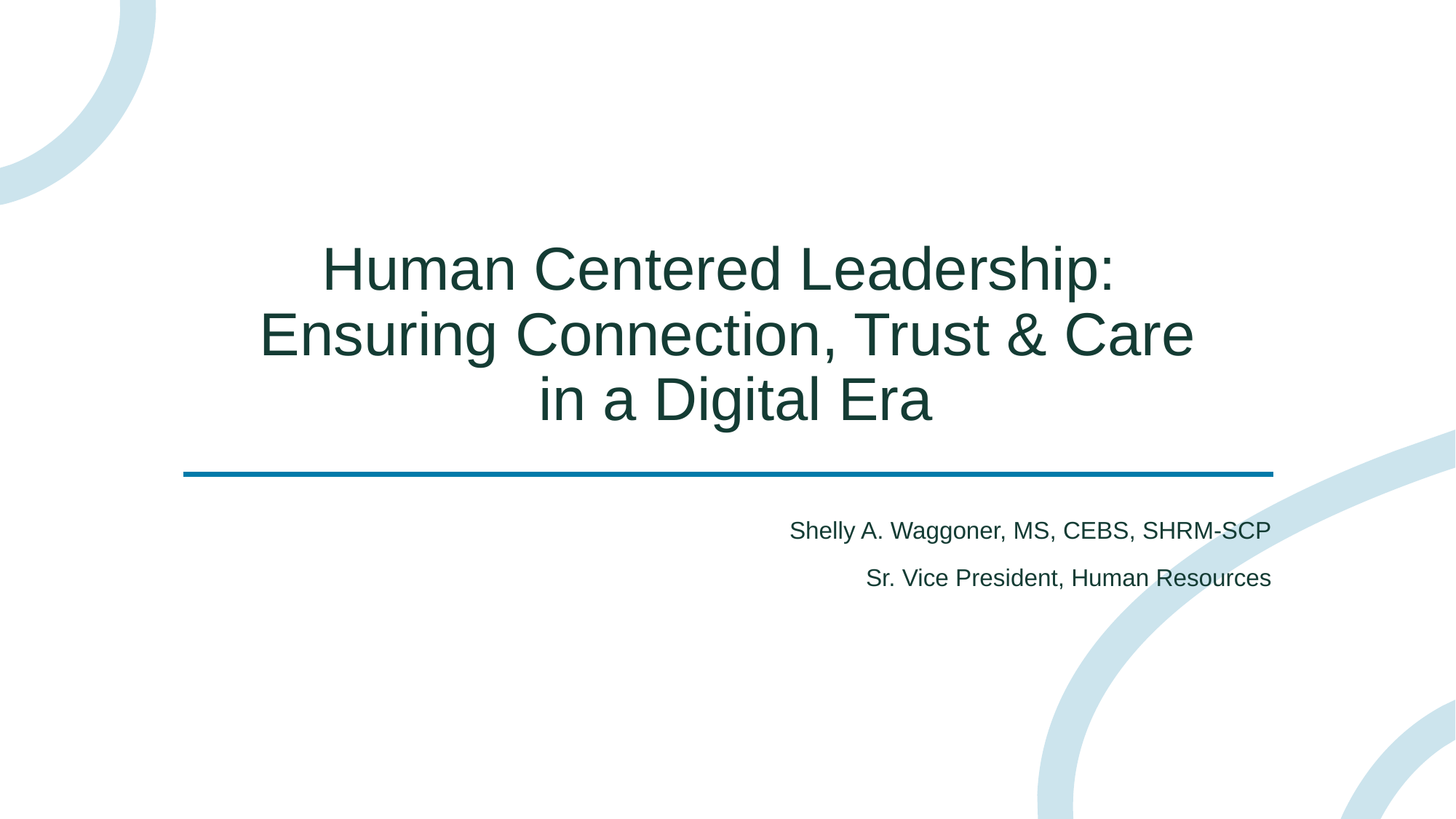

# Human Centered Leadership: Ensuring Connection, Trust & Care in a Digital Era
			Shelly A. Waggoner, MS, CEBS, SHRM-SCP
			Sr. Vice President, Human Resources